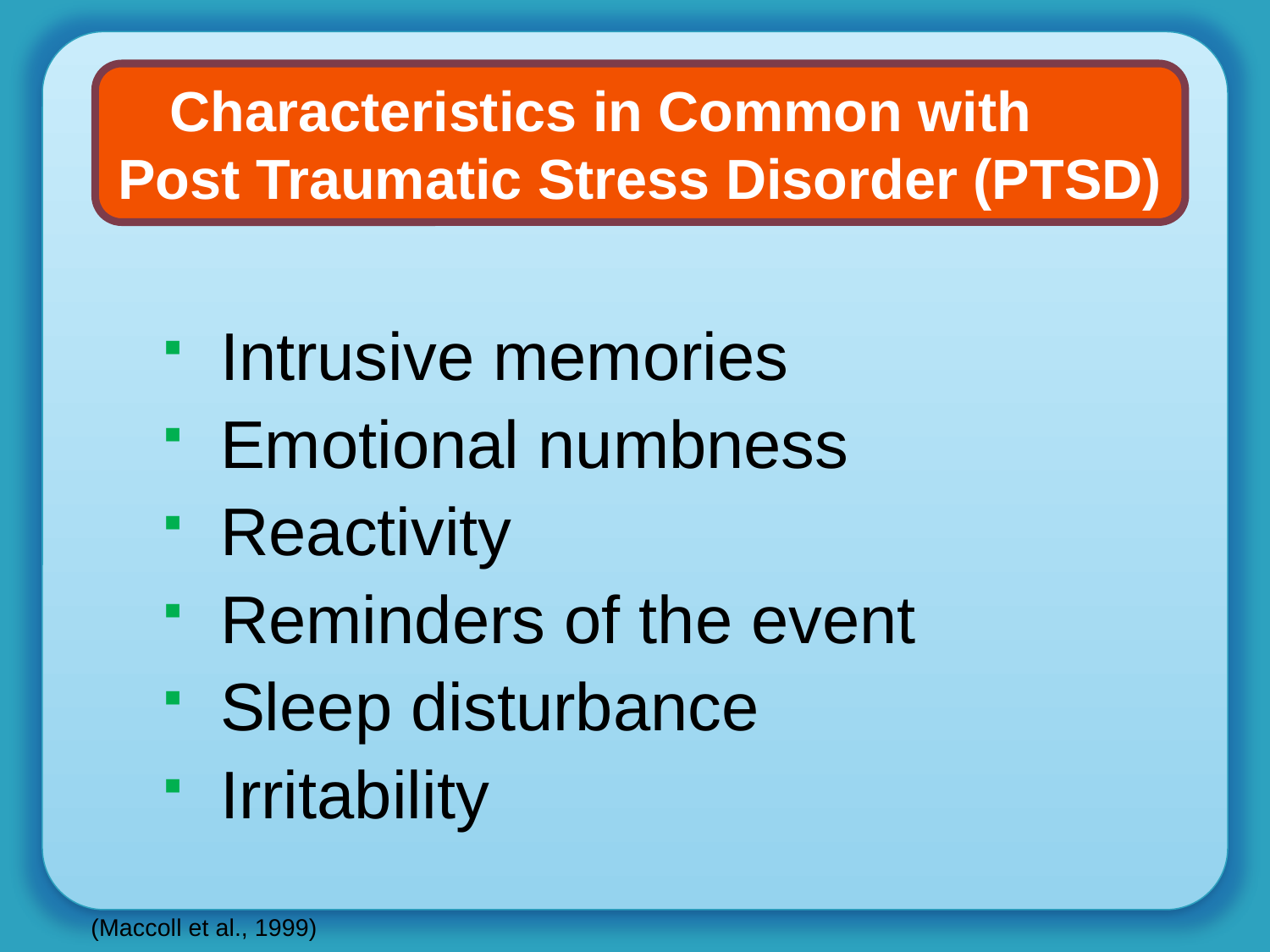

Characteristics in Common with      Post Traumatic Stress Disorder (PTSD)
  Intrusive memories
  Emotional numbness
  Reactivity
  Reminders of the event
  Sleep disturbance
  Irritability

(Maccoll et al., 1999)